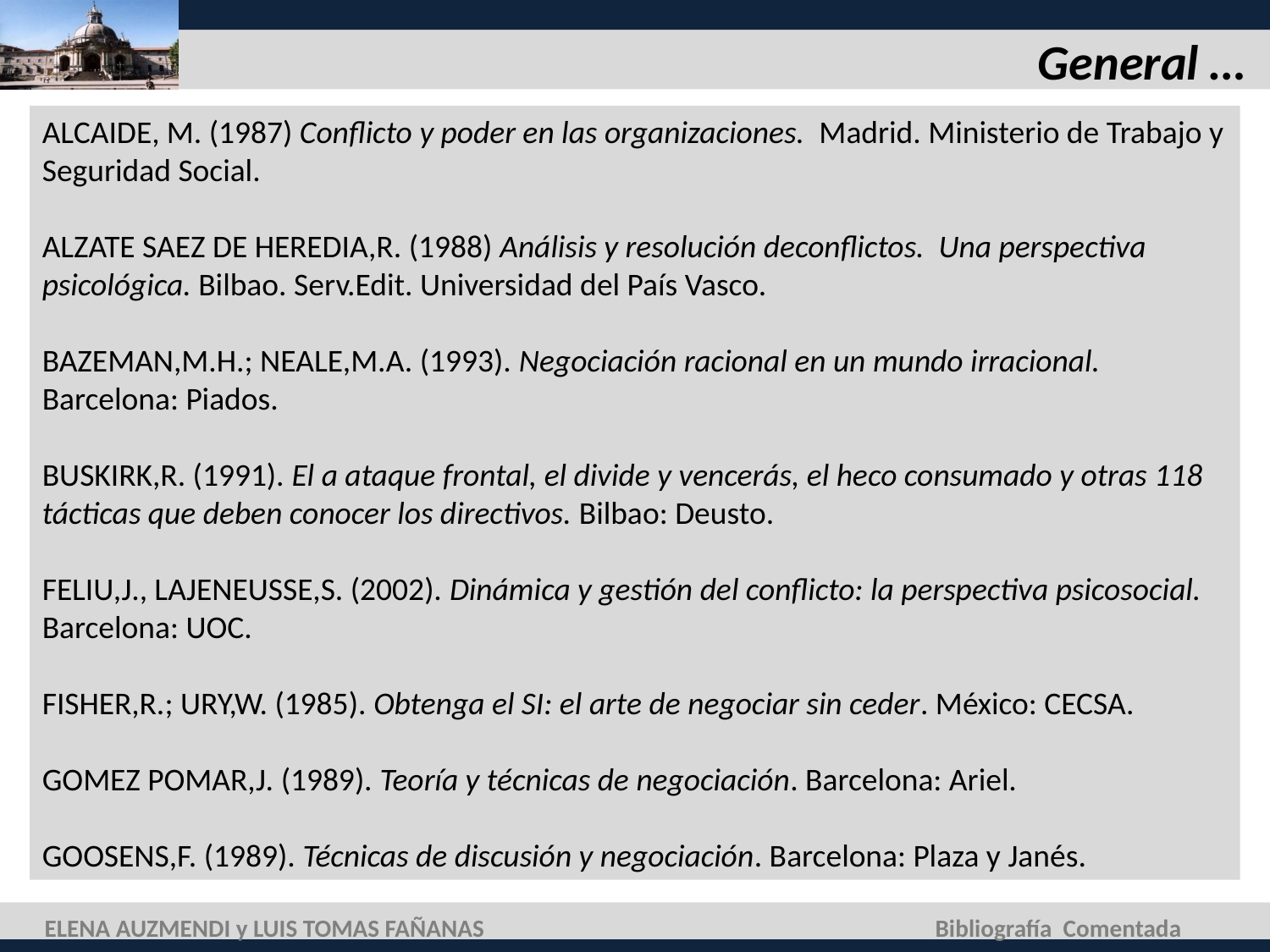

# General …
ALCAIDE, M. (1987) Conflicto y poder en las organizaciones.  Madrid. Ministerio de Trabajo y Seguridad Social.

ALZATE SAEZ DE HEREDIA,R. (1988) Análisis y resolución deconflictos.  Una perspectiva psicológica. Bilbao. Serv.Edit. Universidad del País Vasco.

BAZEMAN,M.H.; NEALE,M.A. (1993). Negociación racional en un mundo irracional. Barcelona: Piados.

BUSKIRK,R. (1991). El a ataque frontal, el divide y vencerás, el heco consumado y otras 118 tácticas que deben conocer los directivos. Bilbao: Deusto.

FELIU,J., LAJENEUSSE,S. (2002). Dinámica y gestión del conflicto: la perspectiva psicosocial. Barcelona: UOC.

FISHER,R.; URY,W. (1985). Obtenga el SI: el arte de negociar sin ceder. México: CECSA.

GOMEZ POMAR,J. (1989). Teoría y técnicas de negociación. Barcelona: Ariel.

GOOSENS,F. (1989). Técnicas de discusión y negociación. Barcelona: Plaza y Janés.
ELENA AUZMENDI y LUIS TOMAS FAÑANAS
Bibliografía  Comentada